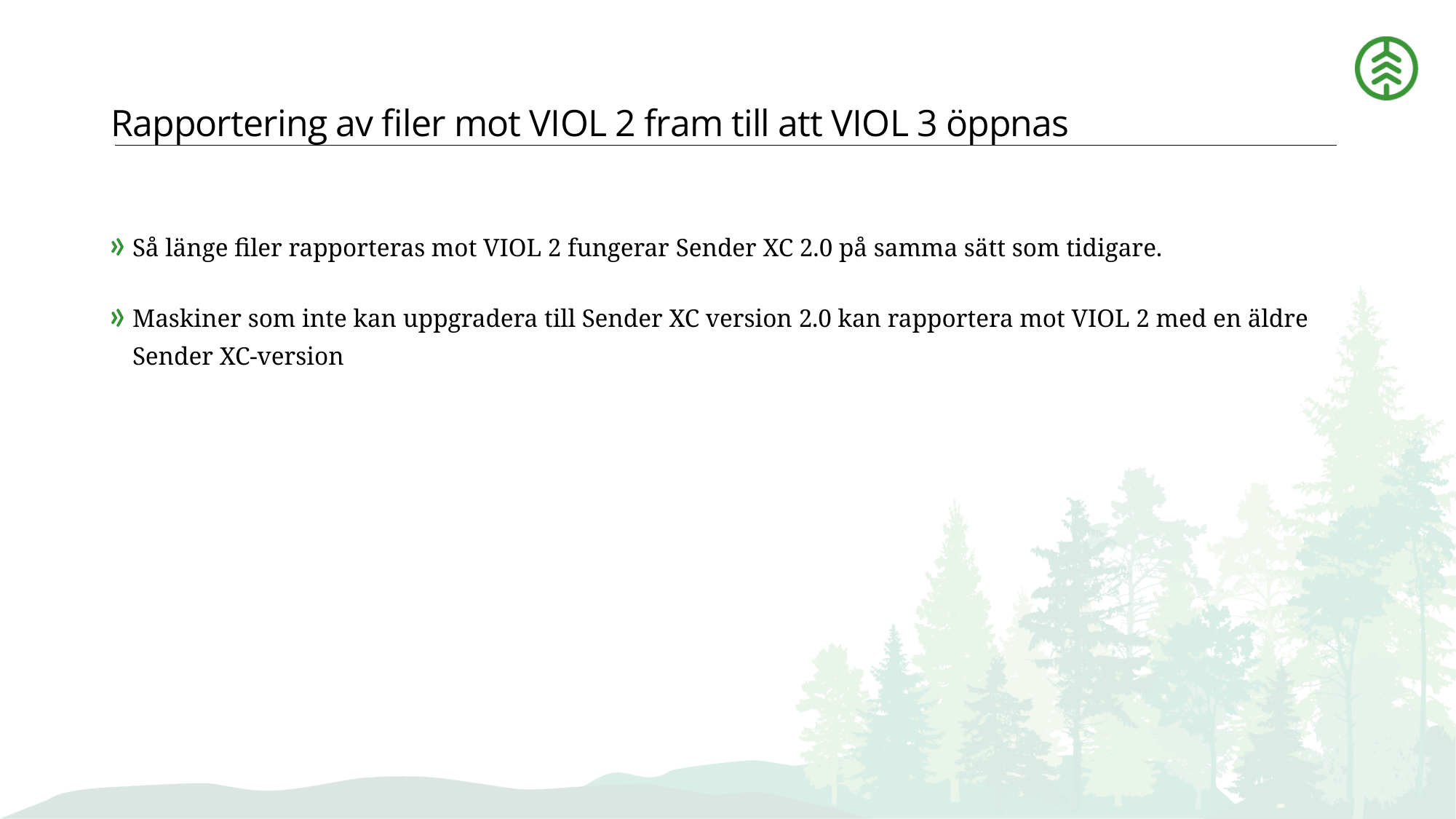

# Rapportering av filer mot VIOL 2 fram till att VIOL 3 öppnas
Så länge filer rapporteras mot VIOL 2 fungerar Sender XC 2.0 på samma sätt som tidigare.
Maskiner som inte kan uppgradera till Sender XC version 2.0 kan rapportera mot VIOL 2 med en äldre Sender XC-version